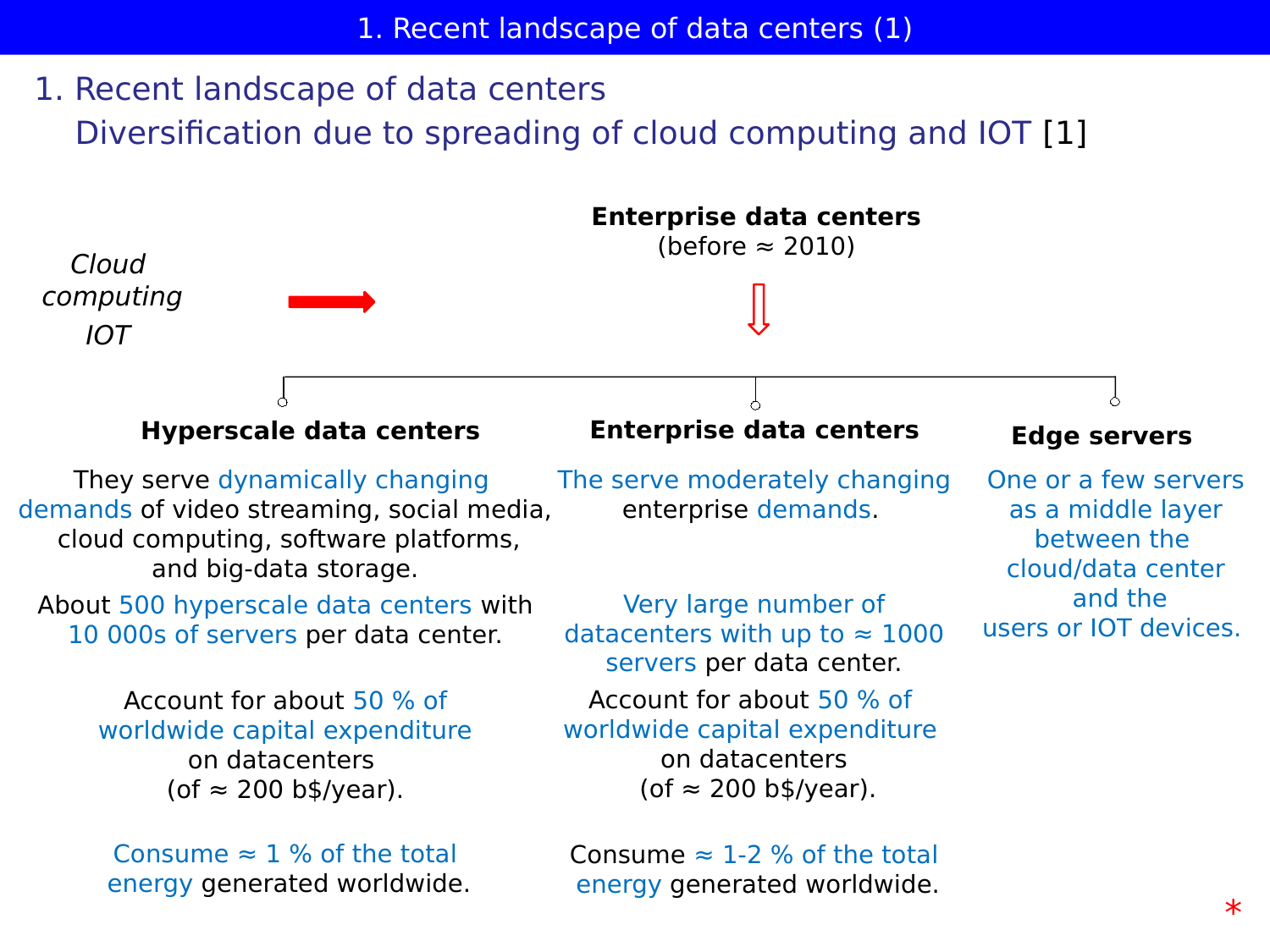

# 1. Recent landscape of data centers (1)
1. Recent landscape of data centers
    Diversification due to spreading of cloud computing and IOT [1]
Enterprise data centers
(before ≈ 2010)
Cloud
 computing
IOT

Enterprise data centers
Hyperscale data centers
Edge servers
The serve moderately changing
enterprise demands.
One or a few servers
as a middle layer
between the
cloud/data center
 and the
users or IOT devices.
They serve dynamically changing
demands of video streaming, social media,
 cloud computing, software platforms,
 and big-data storage.
About 500 hyperscale data centers with
10 000s of servers per data center.

Account for about 50 % of
 worldwide capital expenditure
on datacenters
(of ≈ 200 b$/year).

Consume ≈ 1 % of the total
 energy generated worldwide.

Very large number of
datacenters with up to ≈ 1000
servers per data center.
Account for about 50 % of
worldwide capital expenditure
on datacenters
 (of ≈ 200 b$/year).

Consume ≈ 1-2 % of the total
 energy generated worldwide.
*